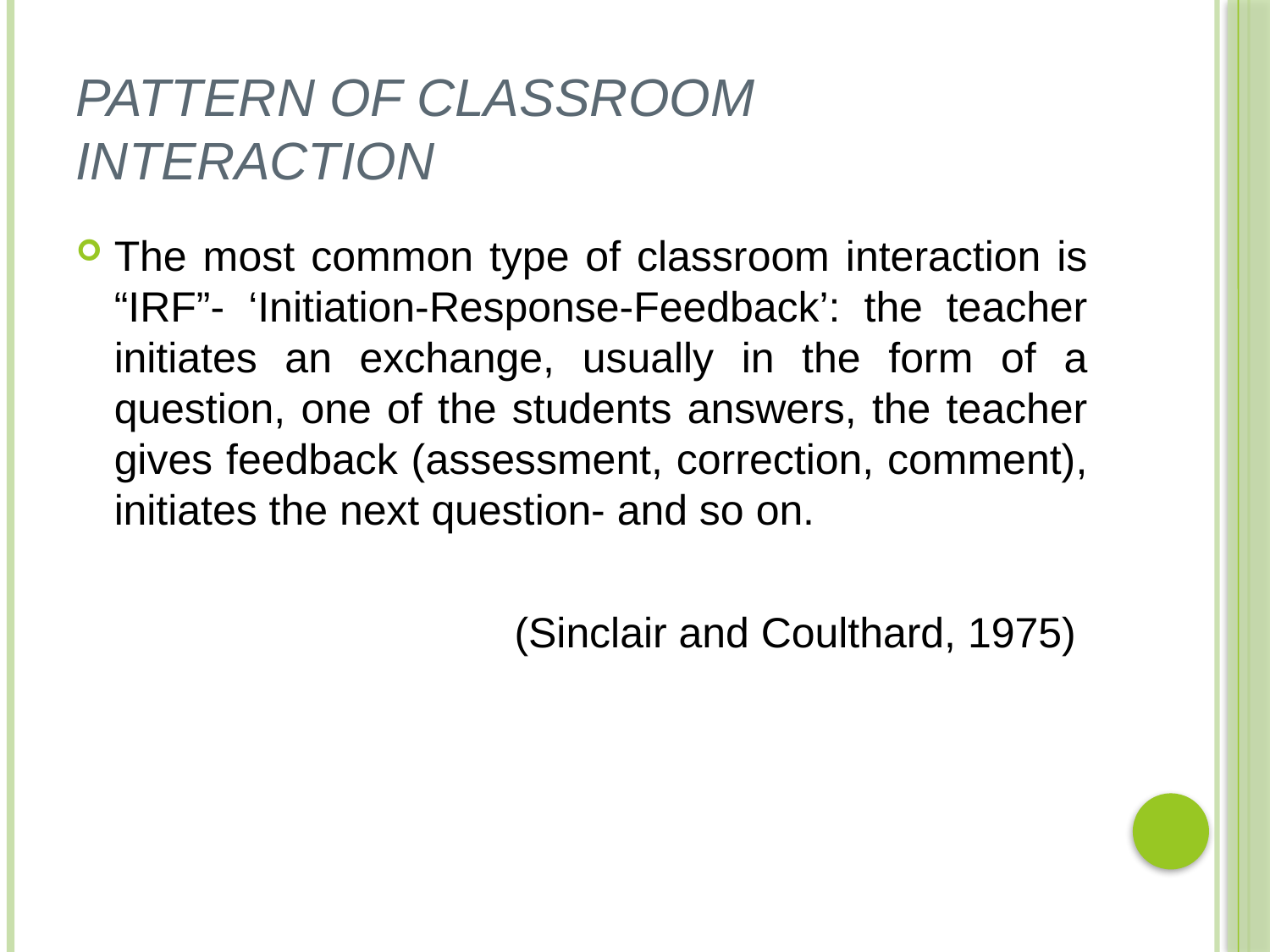

# Pattern of classroom interaction
The most common type of classroom interaction is “IRF”- ‘Initiation-Response-Feedback’: the teacher initiates an exchange, usually in the form of a question, one of the students answers, the teacher gives feedback (assessment, correction, comment), initiates the next question- and so on.

(Sinclair and Coulthard, 1975)